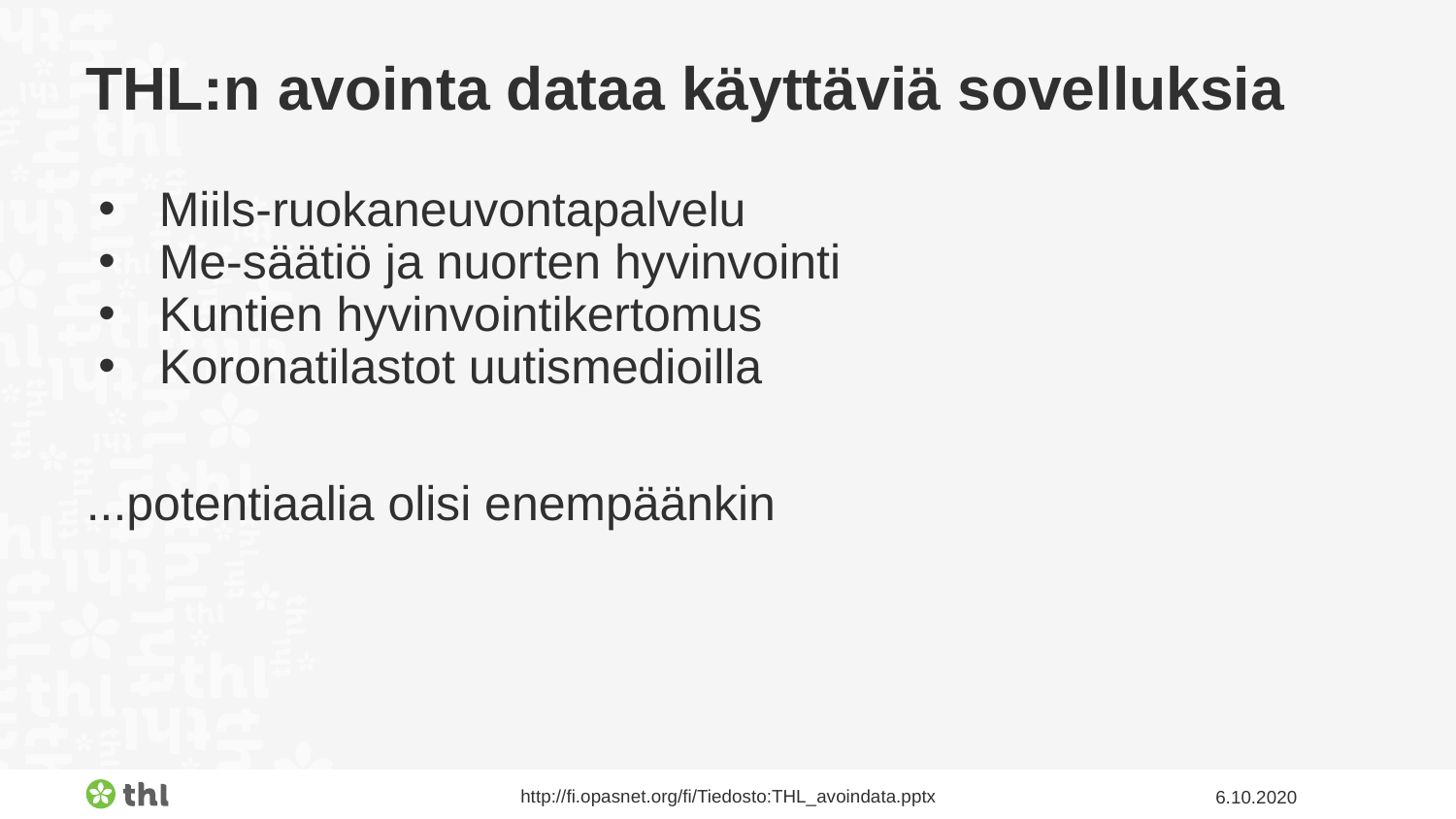

# THL:n avointa dataa käyttäviä sovelluksia
Miils-ruokaneuvontapalvelu
Me-säätiö ja nuorten hyvinvointi
Kuntien hyvinvointikertomus
Koronatilastot uutismedioilla

...potentiaalia olisi enempäänkin
http://fi.opasnet.org/fi/Tiedosto:THL_avoindata.pptx
6.10.2020